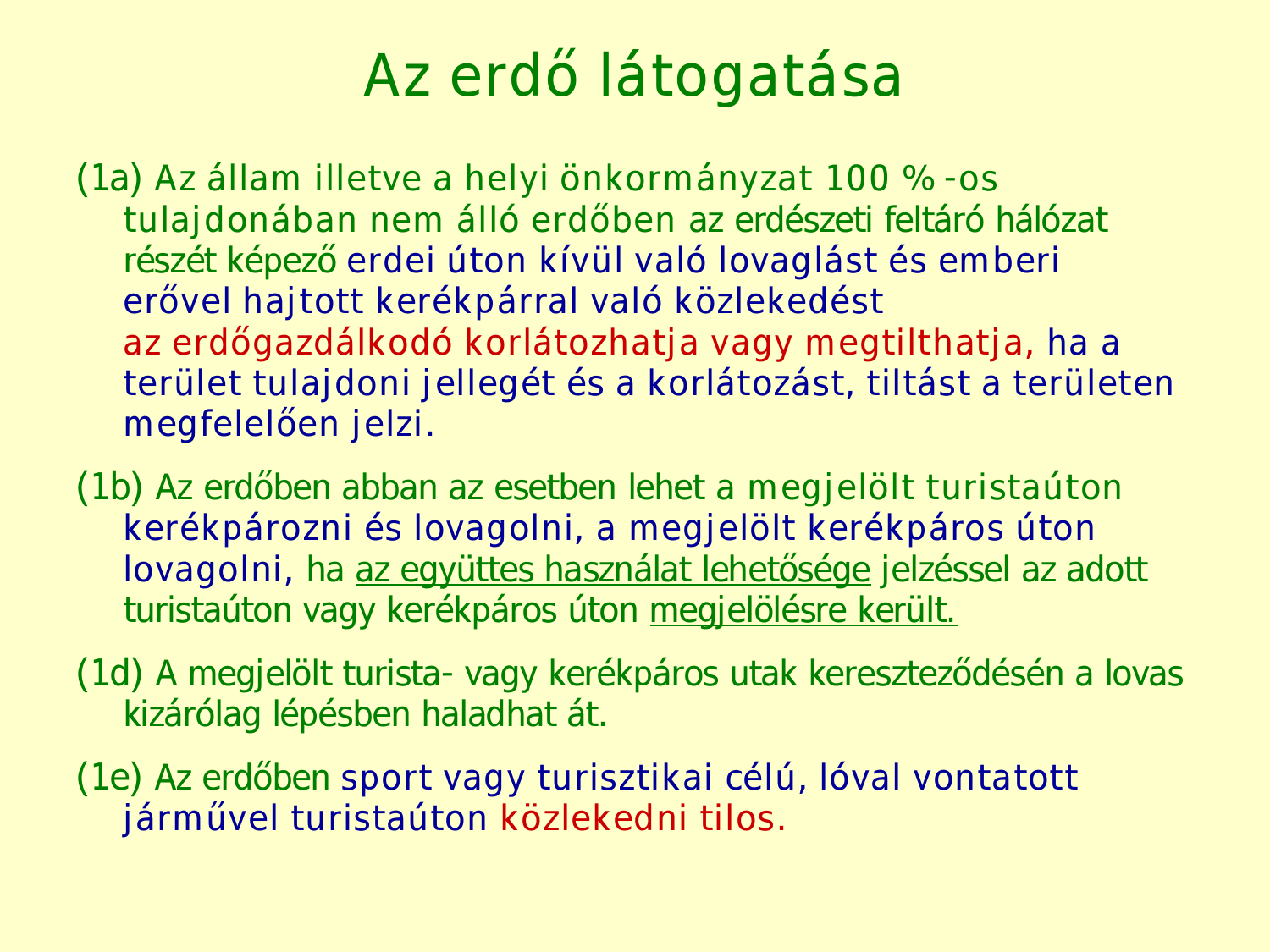

# Az erdő látogatása
(1a) Az állam illetve a helyi önkormányzat 100 %-os
	tulajdonában nem álló erdőben az erdészeti feltáró hálózat
	részét képező erdei úton kívül való lovaglást és emberi
	erővel hajtott kerékpárral való közlekedést
	az erdőgazdálkodó korlátozhatja vagy megtilthatja, ha a
	terület tulajdoni jellegét és a korlátozást, tiltást a területen
	megfelelően jelzi.

(1b) Az erdőben abban az esetben lehet a megjelölt turistaúton
	kerékpározni és lovagolni, a megjelölt kerékpáros úton
	lovagolni, ha az együttes használat lehetősége jelzéssel az adott
	turistaúton vagy kerékpáros úton megjelölésre került.

(1d) A megjelölt turista- vagy kerékpáros utak kereszteződésén a lovas
	kizárólag lépésben haladhat át.

(1e) Az erdőben sport vagy turisztikai célú, lóval vontatott
	járművel turistaúton közlekedni tilos.